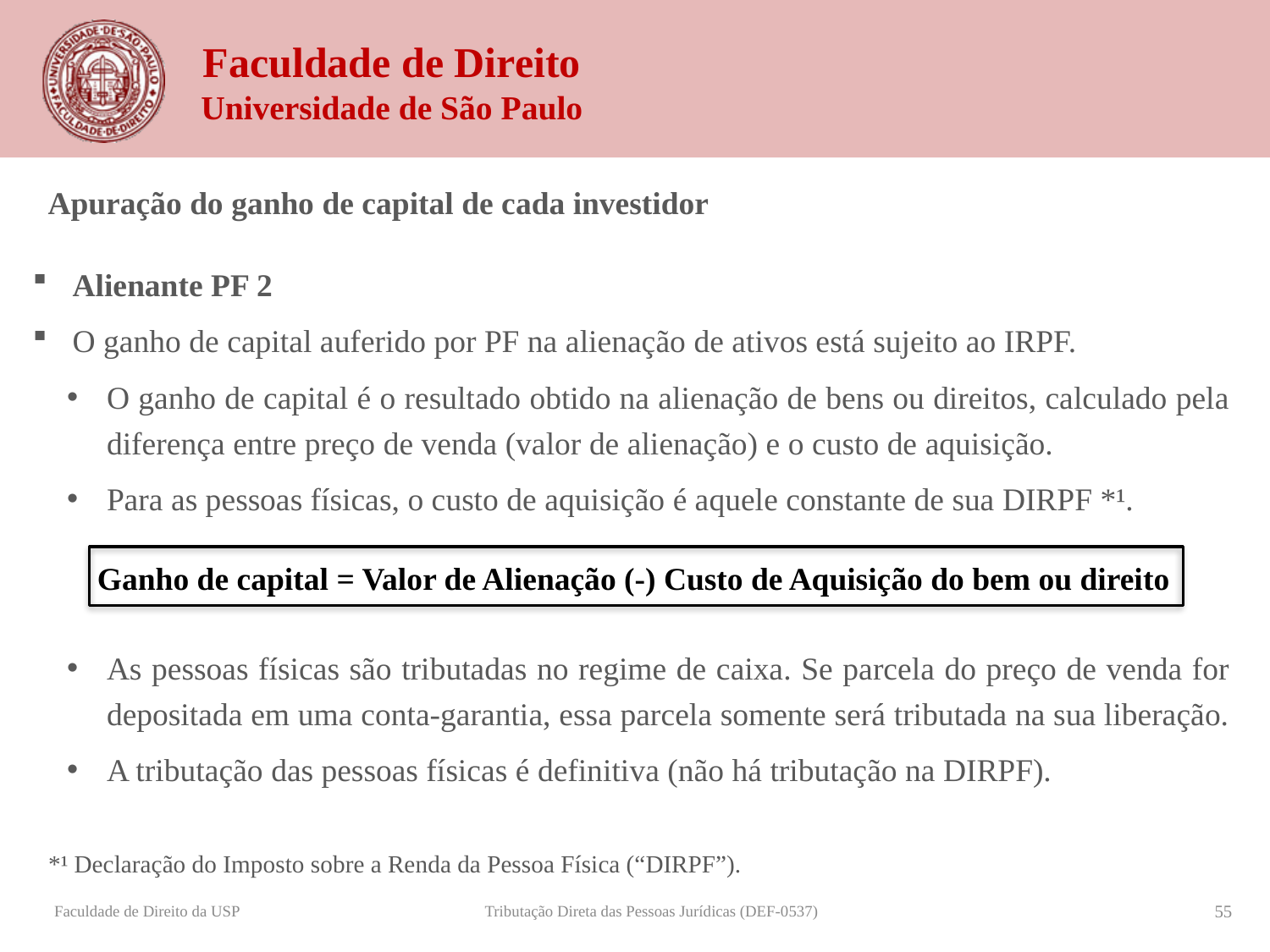

Apuração do ganho de capital de cada investidor
Alienante PF 2
O ganho de capital auferido por PF na alienação de ativos está sujeito ao IRPF.
O ganho de capital é o resultado obtido na alienação de bens ou direitos, calculado pela diferença entre preço de venda (valor de alienação) e o custo de aquisição.
Para as pessoas físicas, o custo de aquisição é aquele constante de sua DIRPF *¹.

As pessoas físicas são tributadas no regime de caixa. Se parcela do preço de venda for depositada em uma conta-garantia, essa parcela somente será tributada na sua liberação.
A tributação das pessoas físicas é definitiva (não há tributação na DIRPF).
Ganho de capital = Valor de Alienação (-) Custo de Aquisição do bem ou direito

*¹ Declaração do Imposto sobre a Renda da Pessoa Física (“DIRPF”).